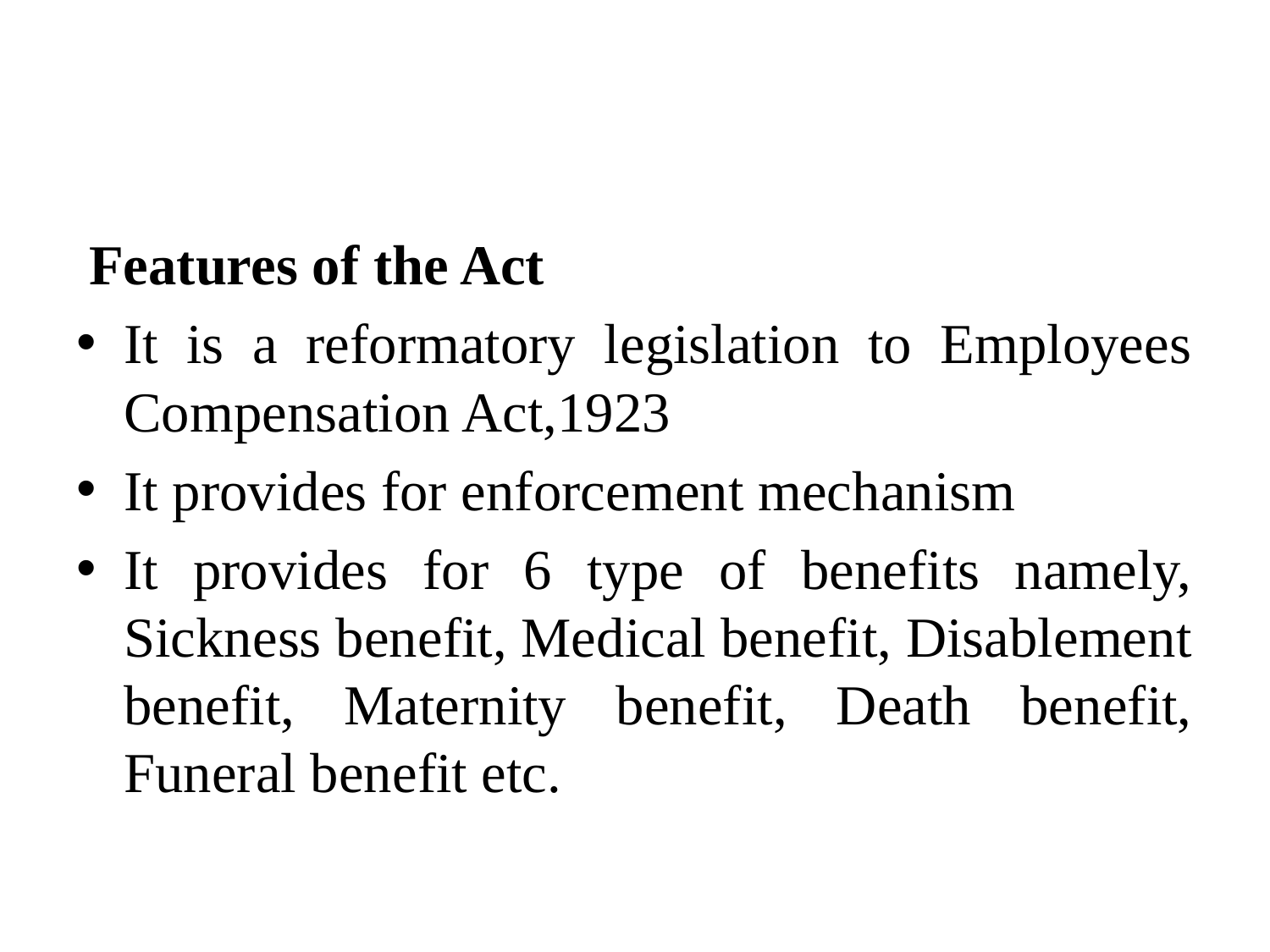

#
 Features of the Act
It is a reformatory legislation to Employees Compensation Act,1923
It provides for enforcement mechanism
It provides for 6 type of benefits namely, Sickness benefit, Medical benefit, Disablement benefit, Maternity benefit, Death benefit, Funeral benefit etc.